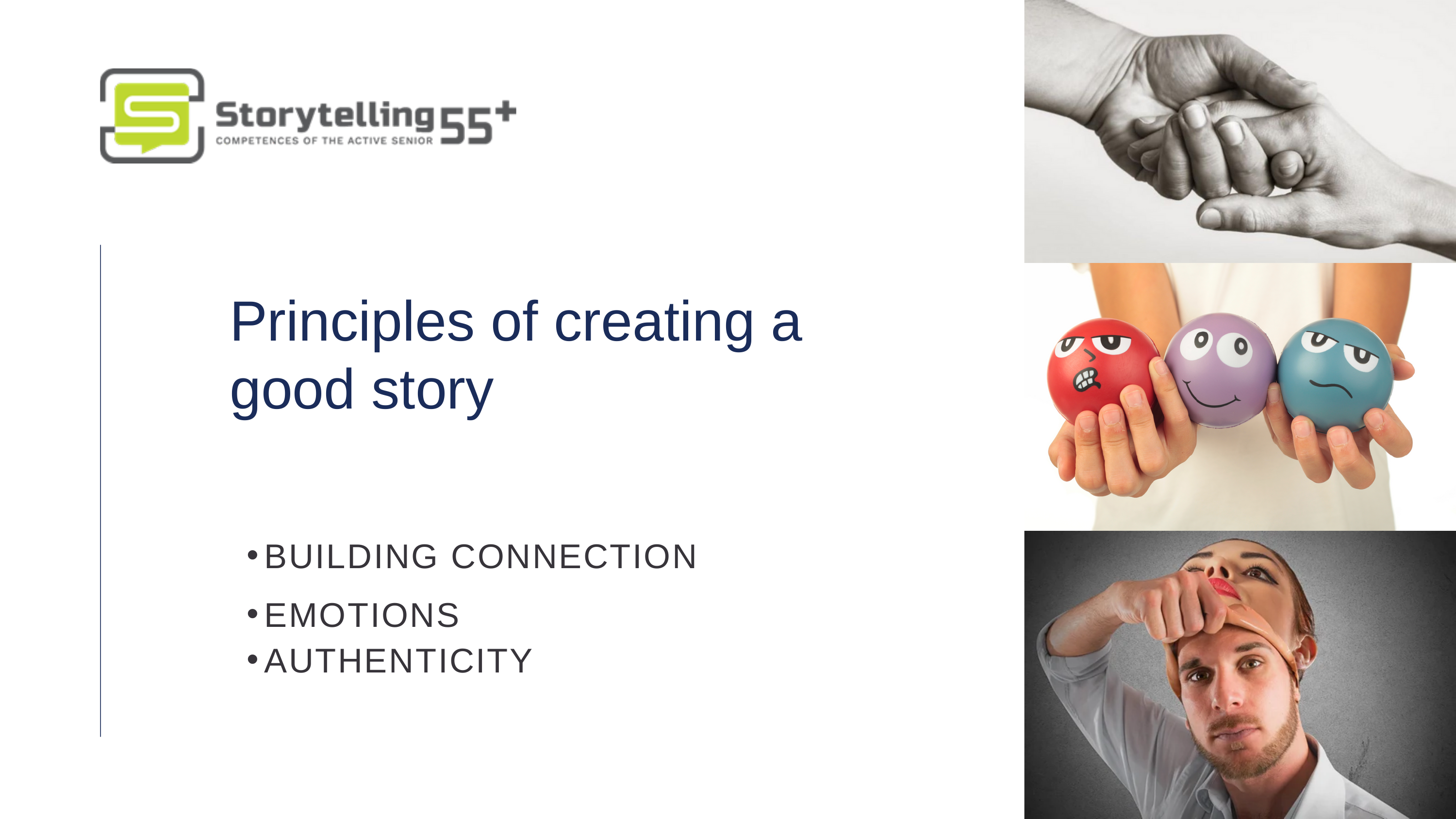

Principles of creating a good story

BUILDING CONNECTION
EMOTIONS
AUTHENTICITY